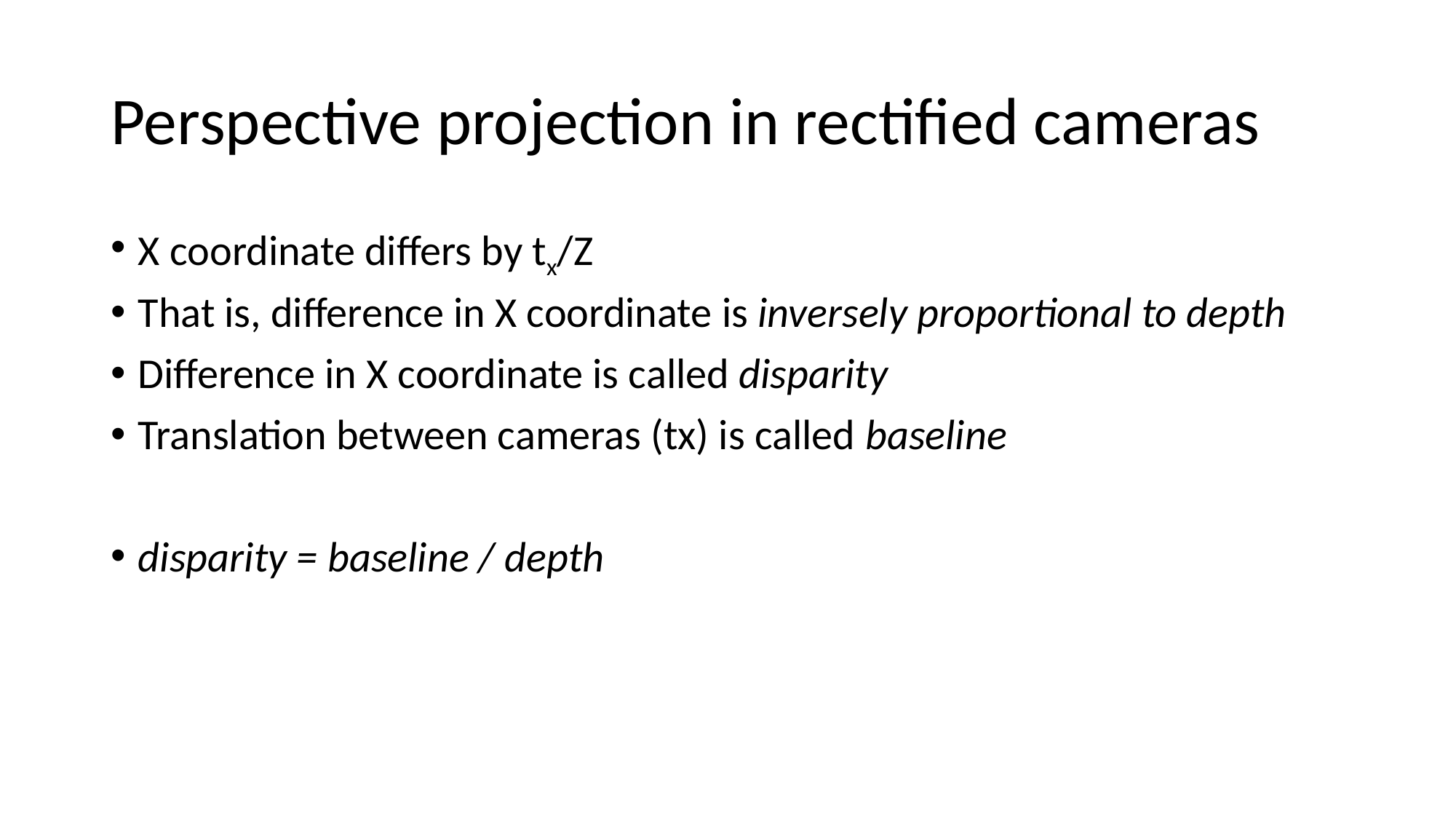

# Perspective projection in rectified cameras
X coordinate differs by tx/Z
That is, difference in X coordinate is inversely proportional to depth
Difference in X coordinate is called disparity
Translation between cameras (tx) is called baseline

disparity = baseline / depth